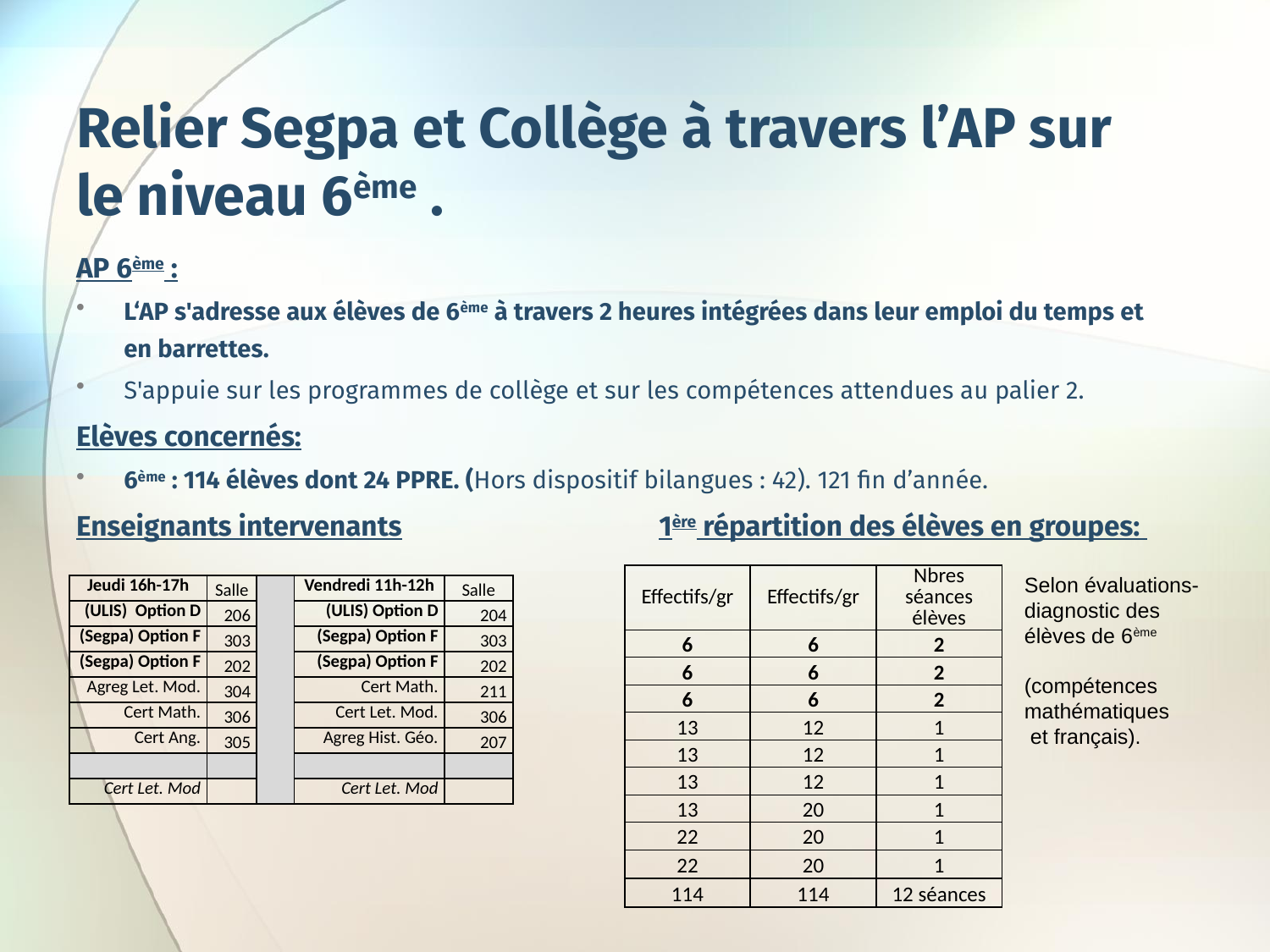

# Relier Segpa et Collège à travers l’AP sur le niveau 6ème .
AP 6ème :
L‘AP s'adresse aux élèves de 6ème à travers 2 heures intégrées dans leur emploi du temps et en barrettes.
S'appuie sur les programmes de collège et sur les compétences attendues au palier 2.
Elèves concernés:
6ème : 114 élèves dont 24 PPRE. (Hors dispositif bilangues : 42). 121 fin d’année.
Enseignants intervenants		    1ère répartition des élèves en groupes:

| Effectifs/gr | Effectifs/gr | Nbres séances élèves |
| --- | --- | --- |
| 6 | 6 | 2 |
| 6 | 6 | 2 |
| 6 | 6 | 2 |
| 13 | 12 | 1 |
| 13 | 12 | 1 |
| 13 | 12 | 1 |
| 13 | 20 | 1 |
| 22 | 20 | 1 |
| 22 | 20 | 1 |
| 114 | 114 | 12 séances |
Selon évaluations-diagnostic des élèves de 6ème

(compétences mathématiques
 et français).

| Jeudi 16h-17h | Salle |  | Vendredi 11h-12h | Salle |
| --- | --- | --- | --- | --- |
| (ULIS) Option D | 206 |  | (ULIS) Option D | 204 |
| (Segpa) Option F | 303 |  | (Segpa) Option F | 303 |
| (Segpa) Option F | 202 |  | (Segpa) Option F | 202 |
| Agreg Let. Mod. | 304 |  | Cert Math. | 211 |
| Cert Math. | 306 |  | Cert Let. Mod. | 306 |
| Cert Ang. | 305 |  | Agreg Hist. Géo. | 207 |
|  |  |  |  |  |
| Cert Let. Mod |  |  | Cert Let. Mod |  |